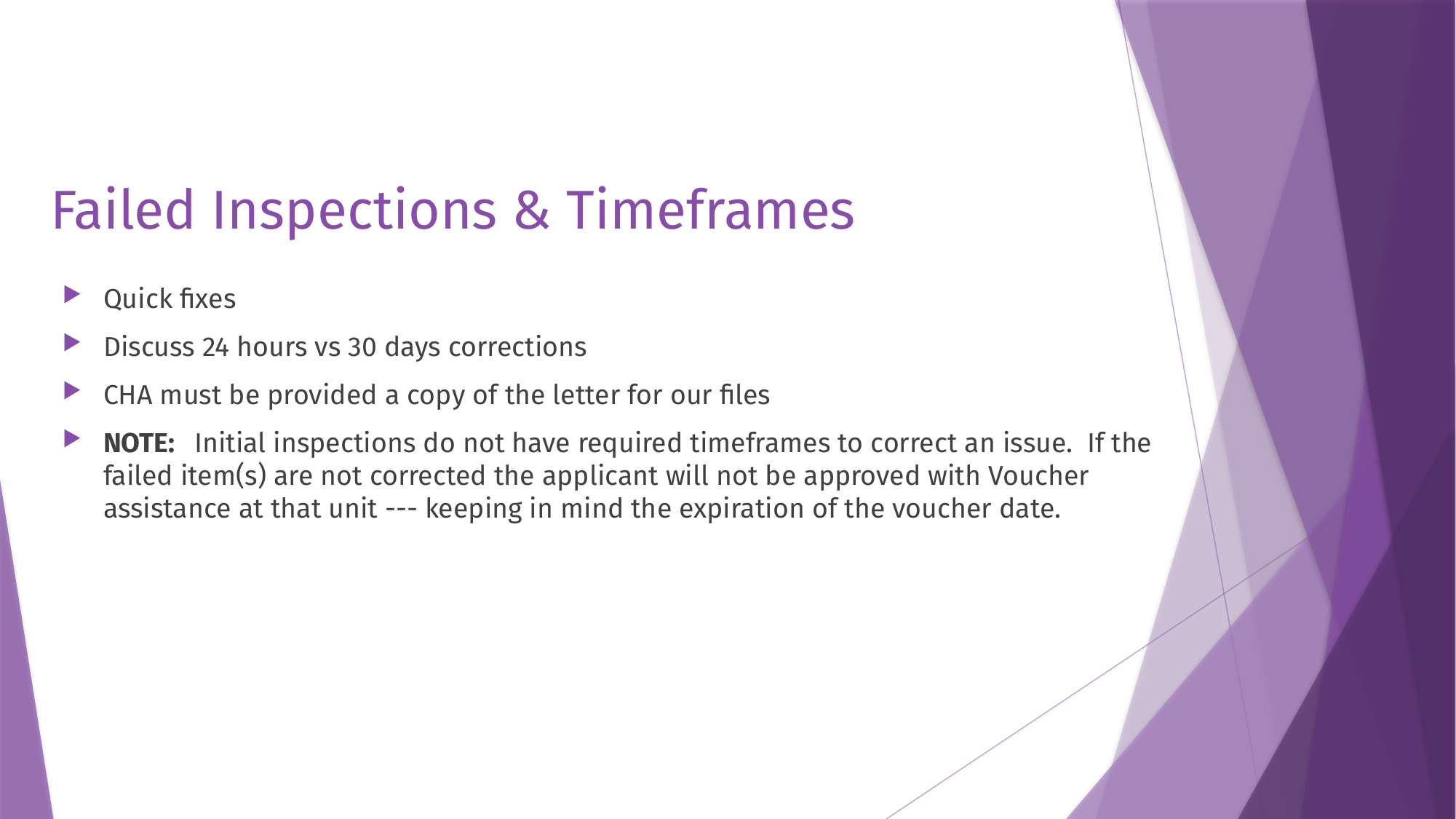

# Failed Inspections & Timeframes
Quick fixes
Discuss 24 hours vs 30 days corrections
CHA must be provided a copy of the letter for our files
NOTE:   Initial inspections do not have required timeframes to correct an issue.  If the failed item(s) are not corrected the applicant will not be approved with Voucher assistance at that unit --- keeping in mind the expiration of the voucher date.